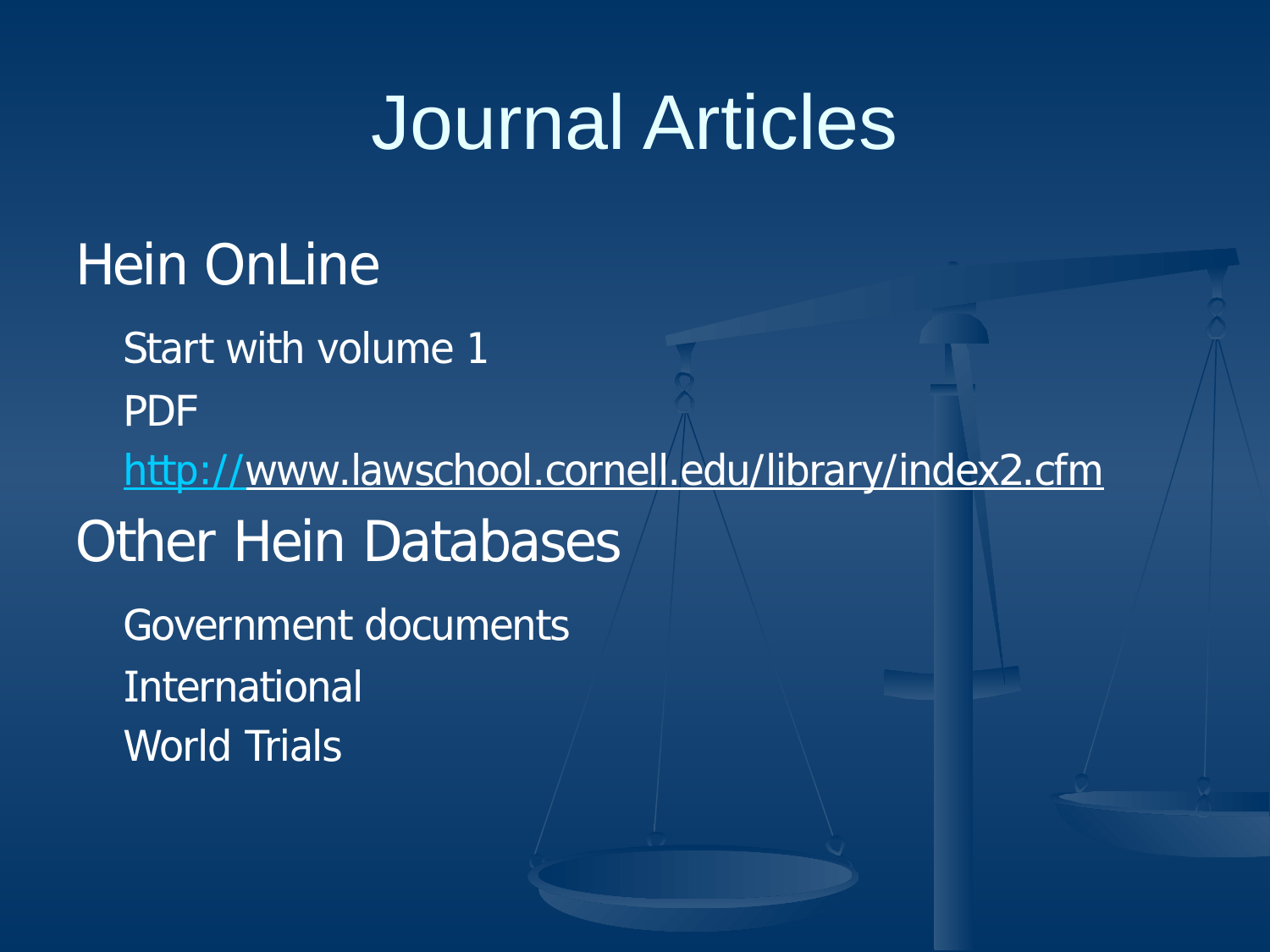

# Journal Articles
Hein OnLine
	Start with volume 1
	PDF
	http://www.lawschool.cornell.edu/library/index2.cfm
Other Hein Databases
	Government documents
	International
	World Trials